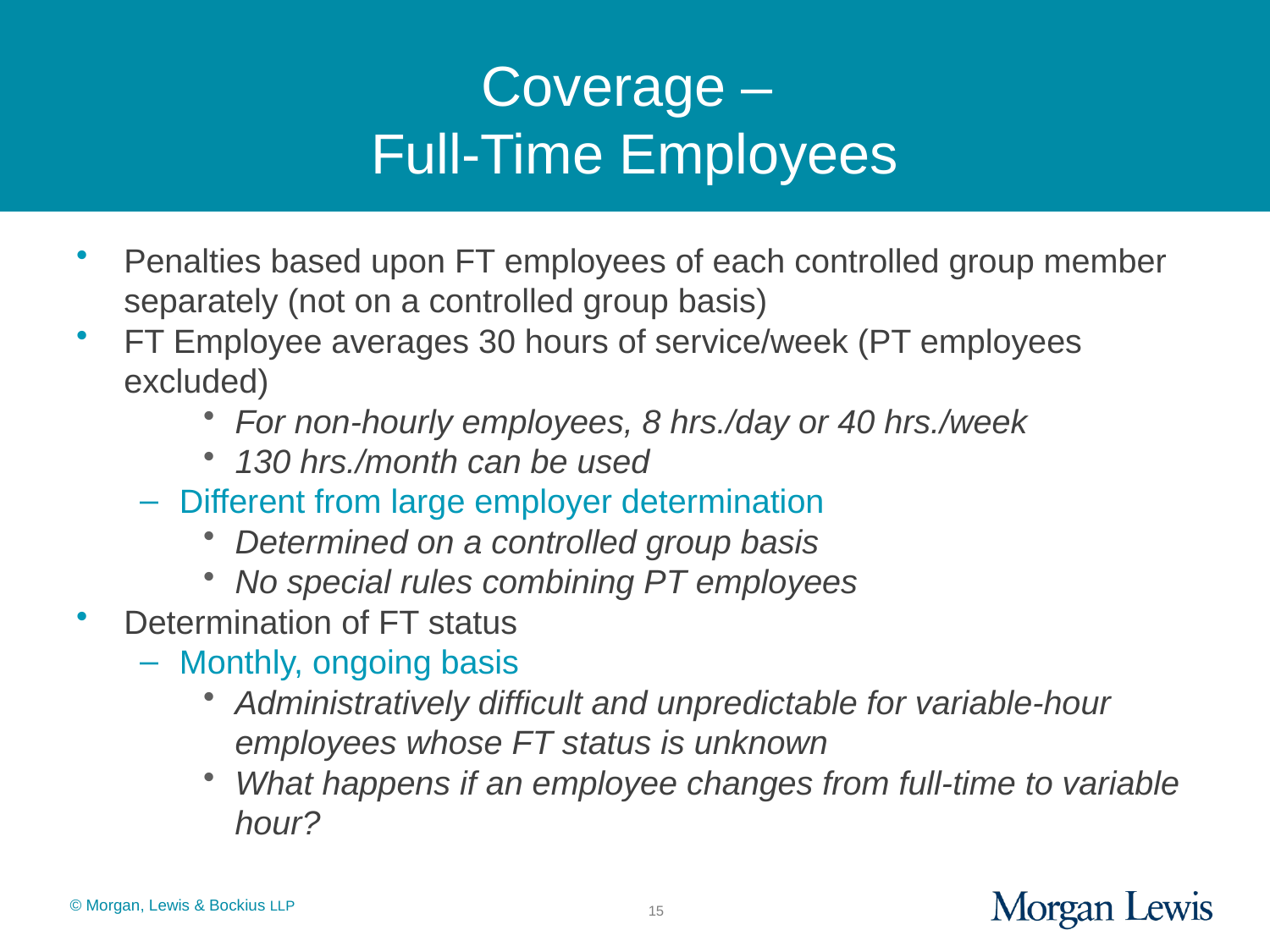

# Coverage – Full-Time Employees
Penalties based upon FT employees of each controlled group member separately (not on a controlled group basis)
FT Employee averages 30 hours of service/week (PT employees excluded)
For non-hourly employees, 8 hrs./day or 40 hrs./week
130 hrs./month can be used
Different from large employer determination
Determined on a controlled group basis
No special rules combining PT employees
Determination of FT status
Monthly, ongoing basis
Administratively difficult and unpredictable for variable-hour employees whose FT status is unknown
What happens if an employee changes from full-time to variable hour?
15